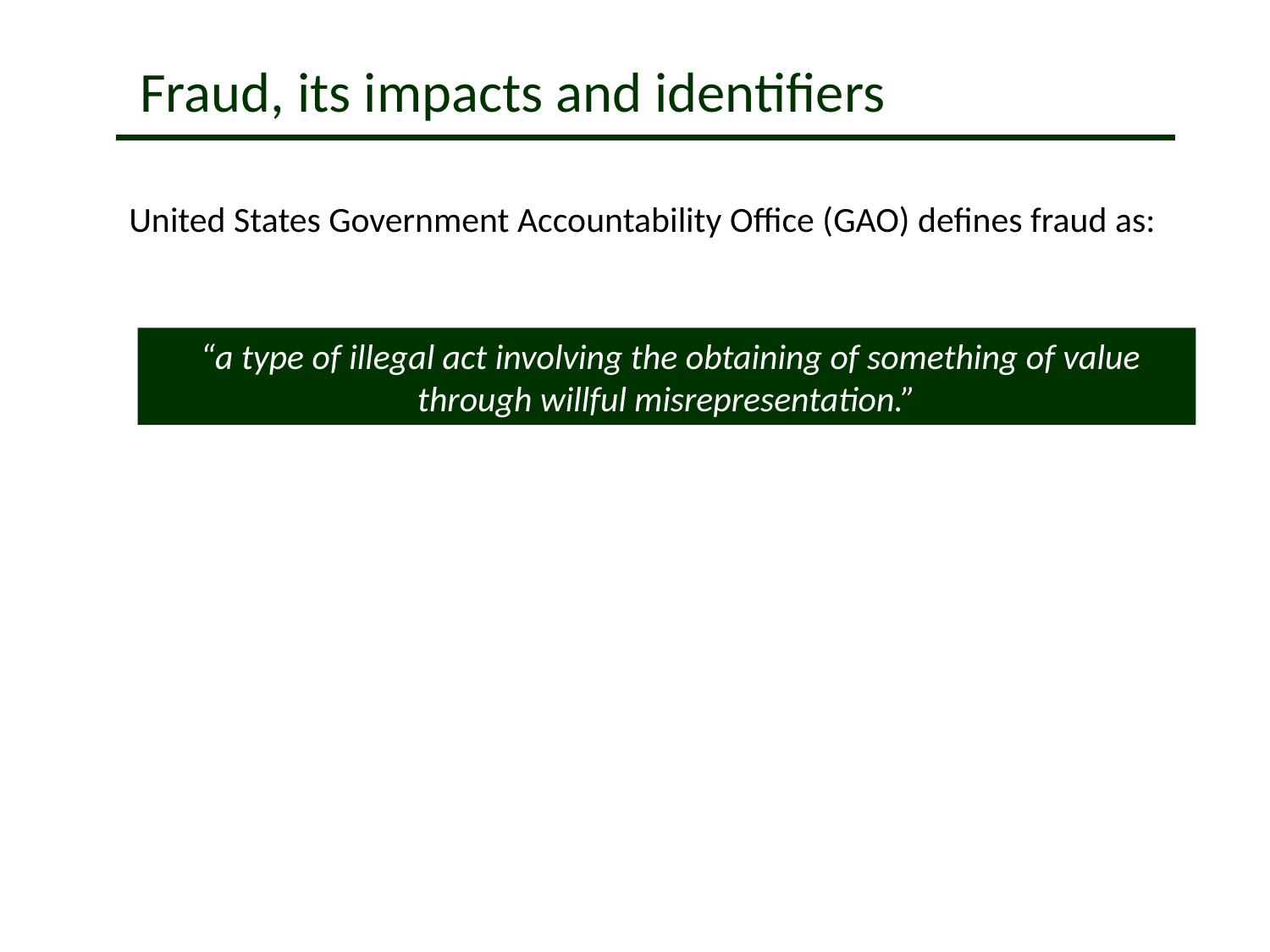

# Fraud, its impacts and identifiers
United States Government Accountability Office (GAO) defines fraud as:
 “a type of illegal act involving the obtaining of something of value through willful misrepresentation.”